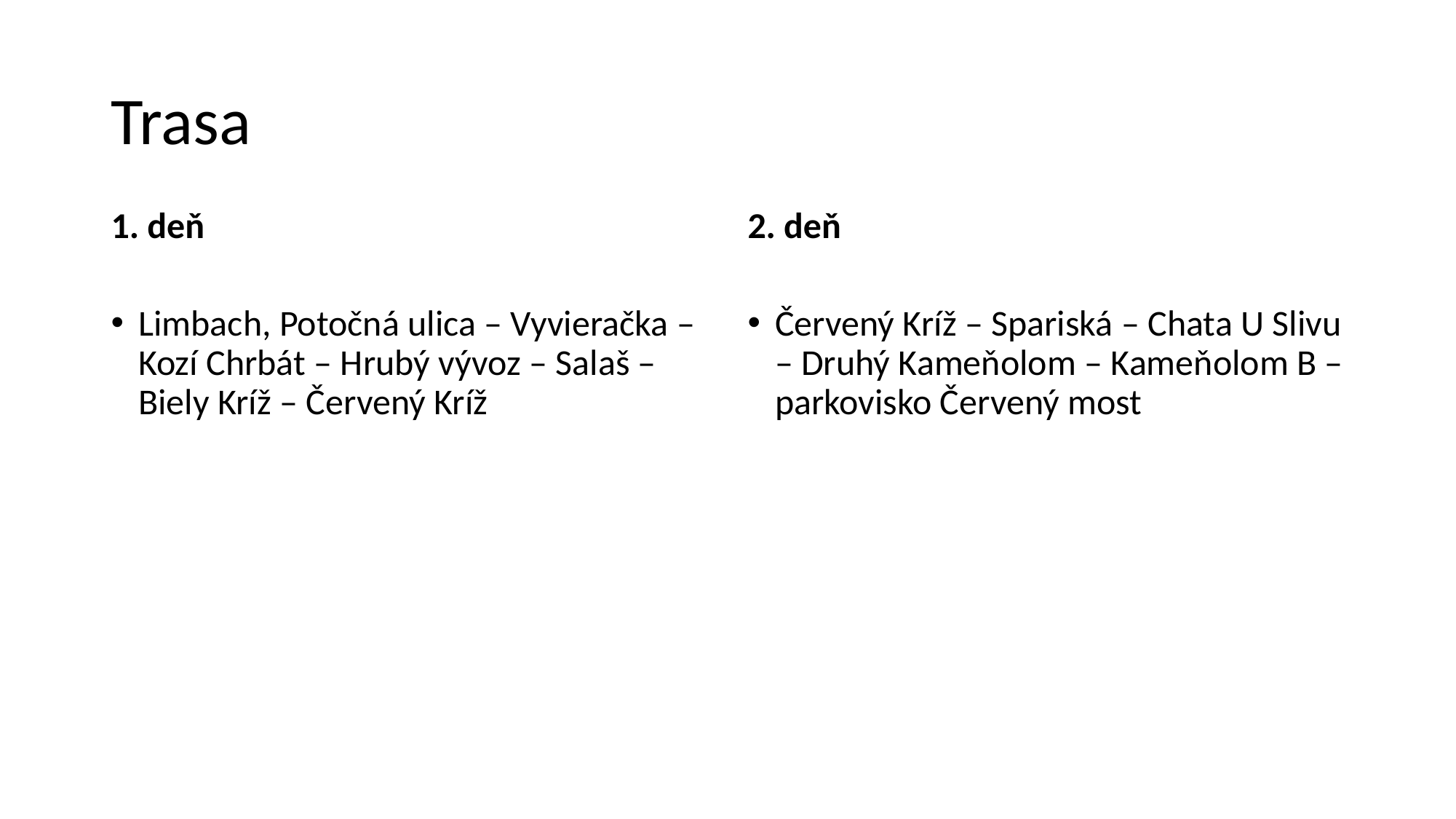

# Trasa
1. deň
2. deň
Limbach, Potočná ulica – Vyvieračka – Kozí Chrbát – Hrubý vývoz – Salaš – Biely Kríž – Červený Kríž
Červený Kríž – Spariská – Chata U Slivu – Druhý Kameňolom – Kameňolom B – parkovisko Červený most